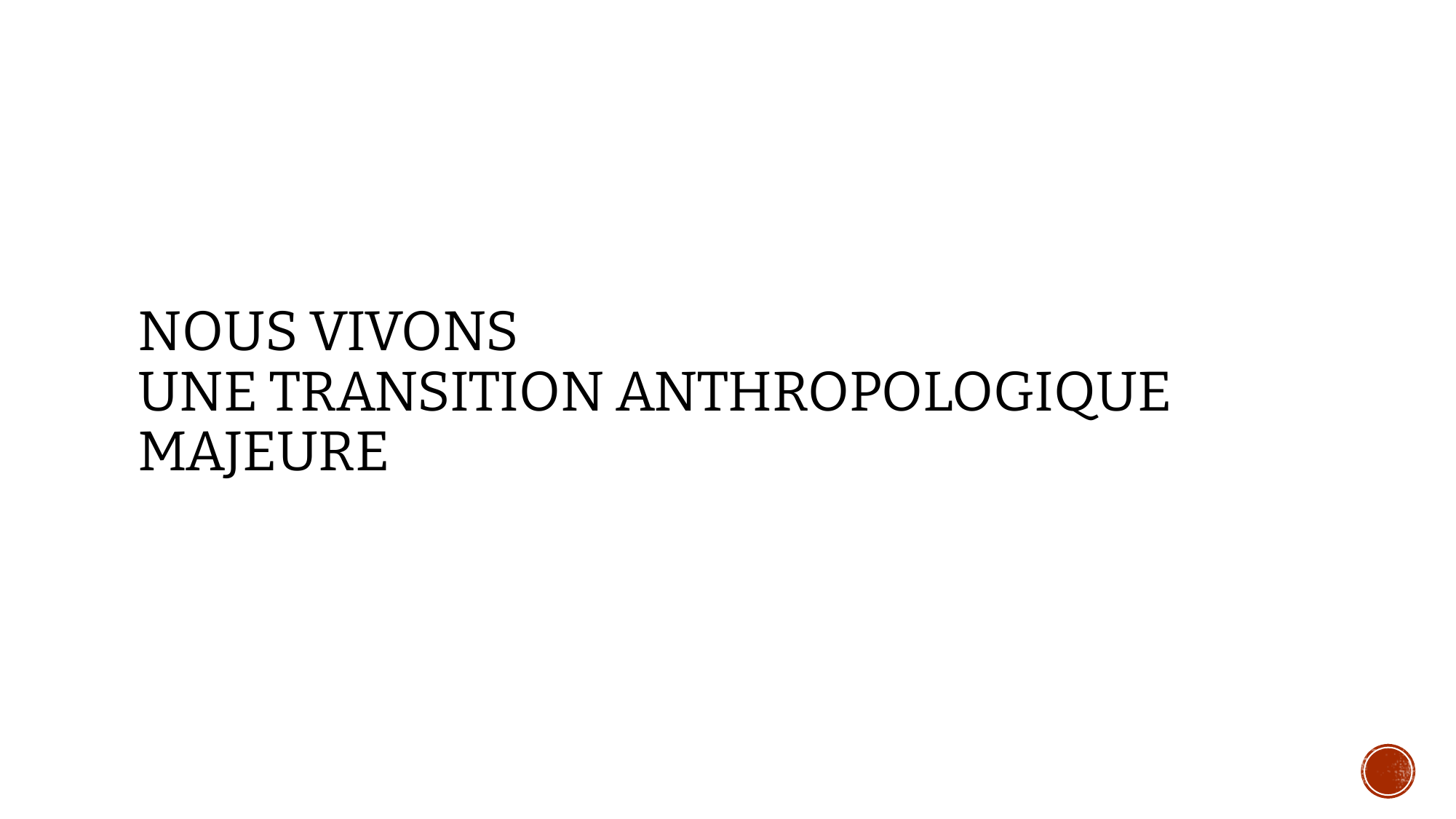

# Nous vivons une transition anthRopologique majeure